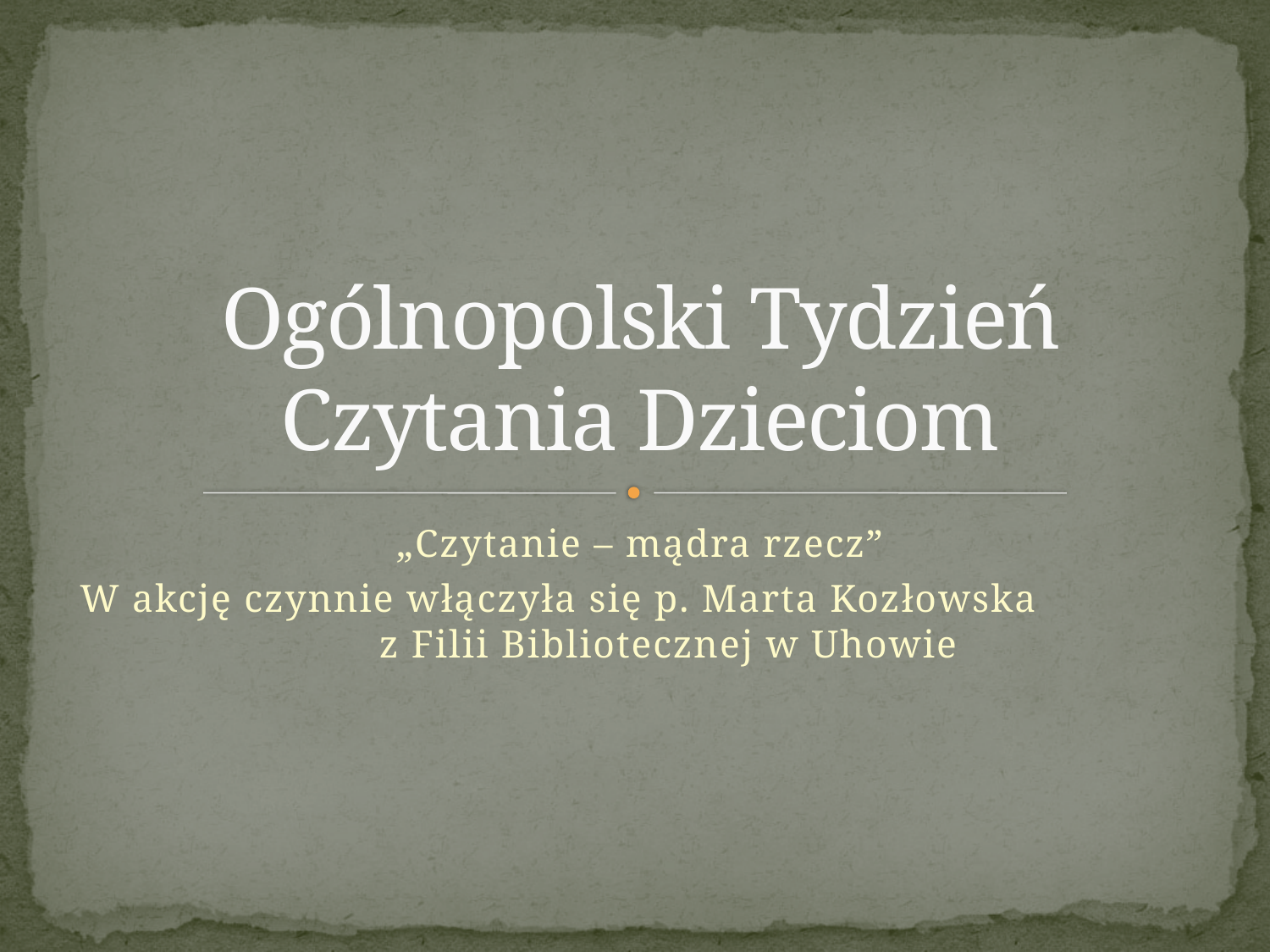

# Ogólnopolski Tydzień Czytania Dzieciom
„Czytanie – mądra rzecz”
W akcję czynnie włączyła się p. Marta Kozłowska                    z Filii Bibliotecznej w Uhowie